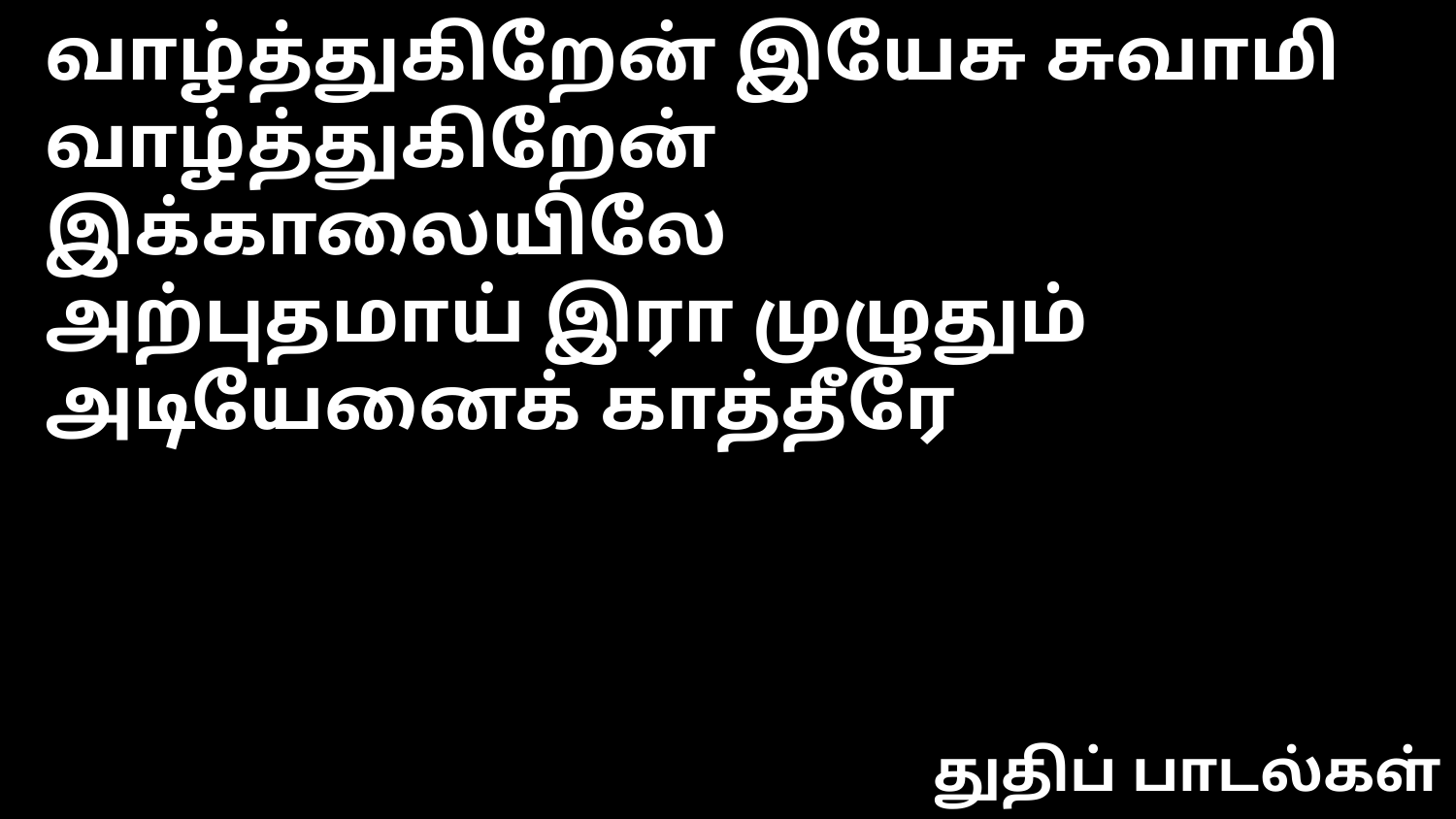

வாழ்த்துகிறேன் இயேசு சுவாமி
வாழ்த்துகிறேன் இக்காலையிலே
அற்புதமாய் இரா முழுதும்
அடியேனைக் காத்தீரே

துதிப் பாடல்கள்